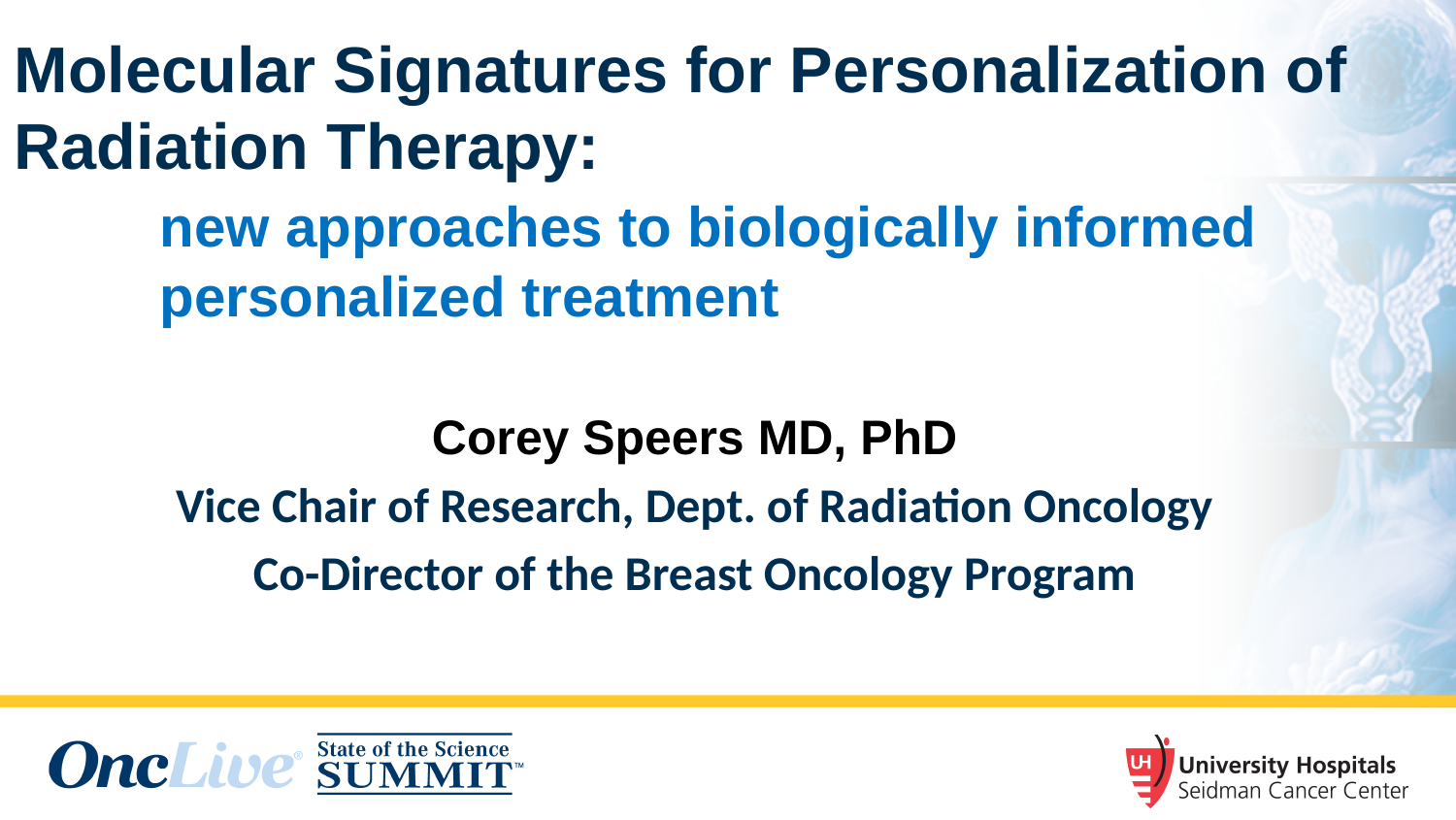

# Molecular Signatures for Personalization of Radiation Therapy: new approaches to biologically informed personalized treatment
Corey Speers MD, PhD
Vice Chair of Research, Dept. of Radiation Oncology
Co-Director of the Breast Oncology Program